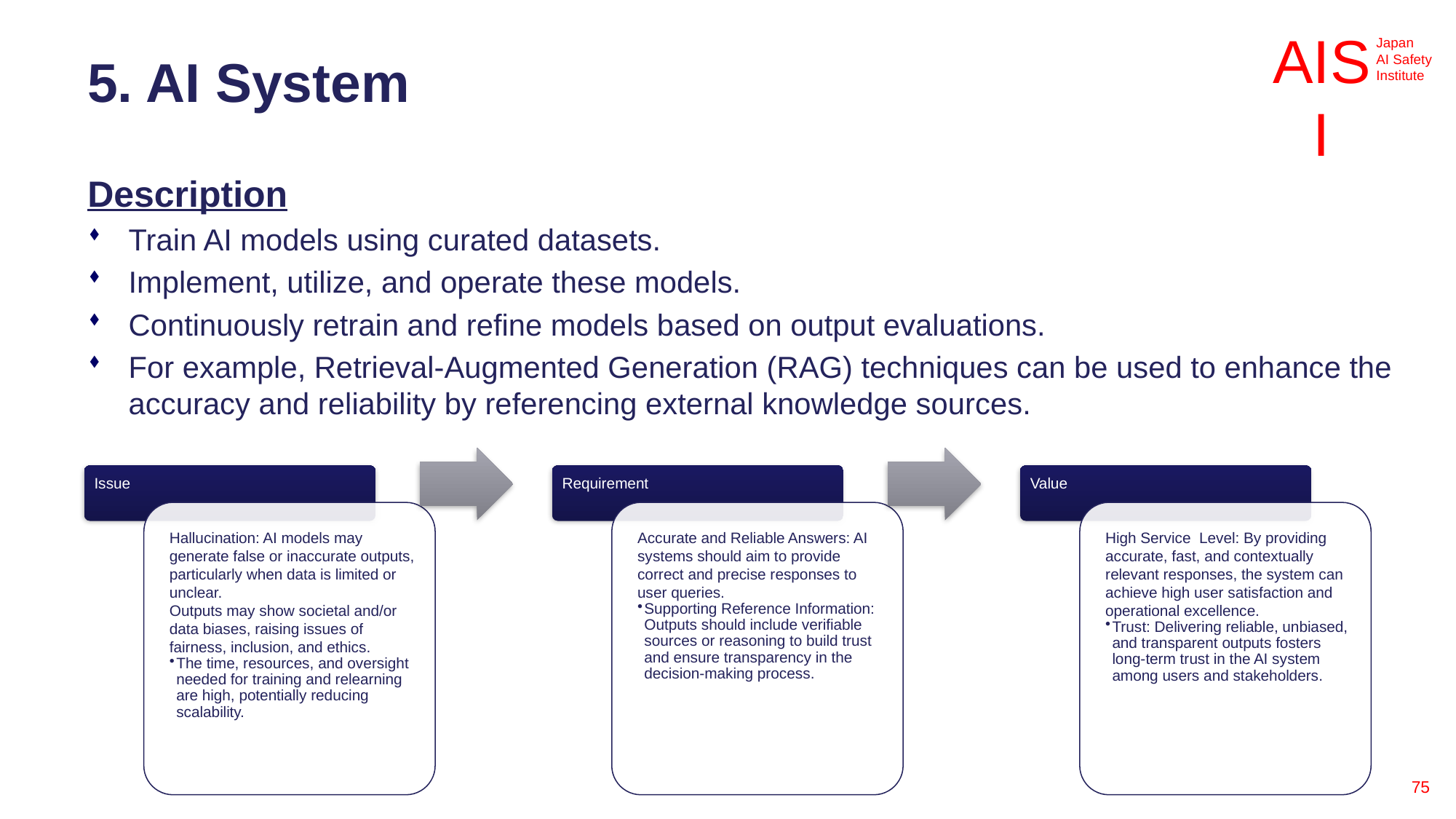

# 5. AI System
Description
Train AI models using curated datasets.
Implement, utilize, and operate these models.
Continuously retrain and refine models based on output evaluations.
For example, Retrieval-Augmented Generation (RAG) techniques can be used to enhance the accuracy and reliability by referencing external knowledge sources.
Issue
Hallucination: AI models may generate false or inaccurate outputs, particularly when data is limited or unclear.
Outputs may show societal and/or data biases, raising issues of fairness, inclusion, and ethics.
The time, resources, and oversight needed for training and relearning are high, potentially reducing scalability.

Requirement
Accurate and Reliable Answers: AI systems should aim to provide correct and precise responses to user queries.
Supporting Reference Information: Outputs should include verifiable sources or reasoning to build trust and ensure transparency in the decision-making process.

Value
High Service  Level: By providing accurate, fast, and contextually relevant responses, the system can achieve high user satisfaction and operational excellence.
Trust: Delivering reliable, unbiased, and transparent outputs fosters long-term trust in the AI system among users and stakeholders.
75